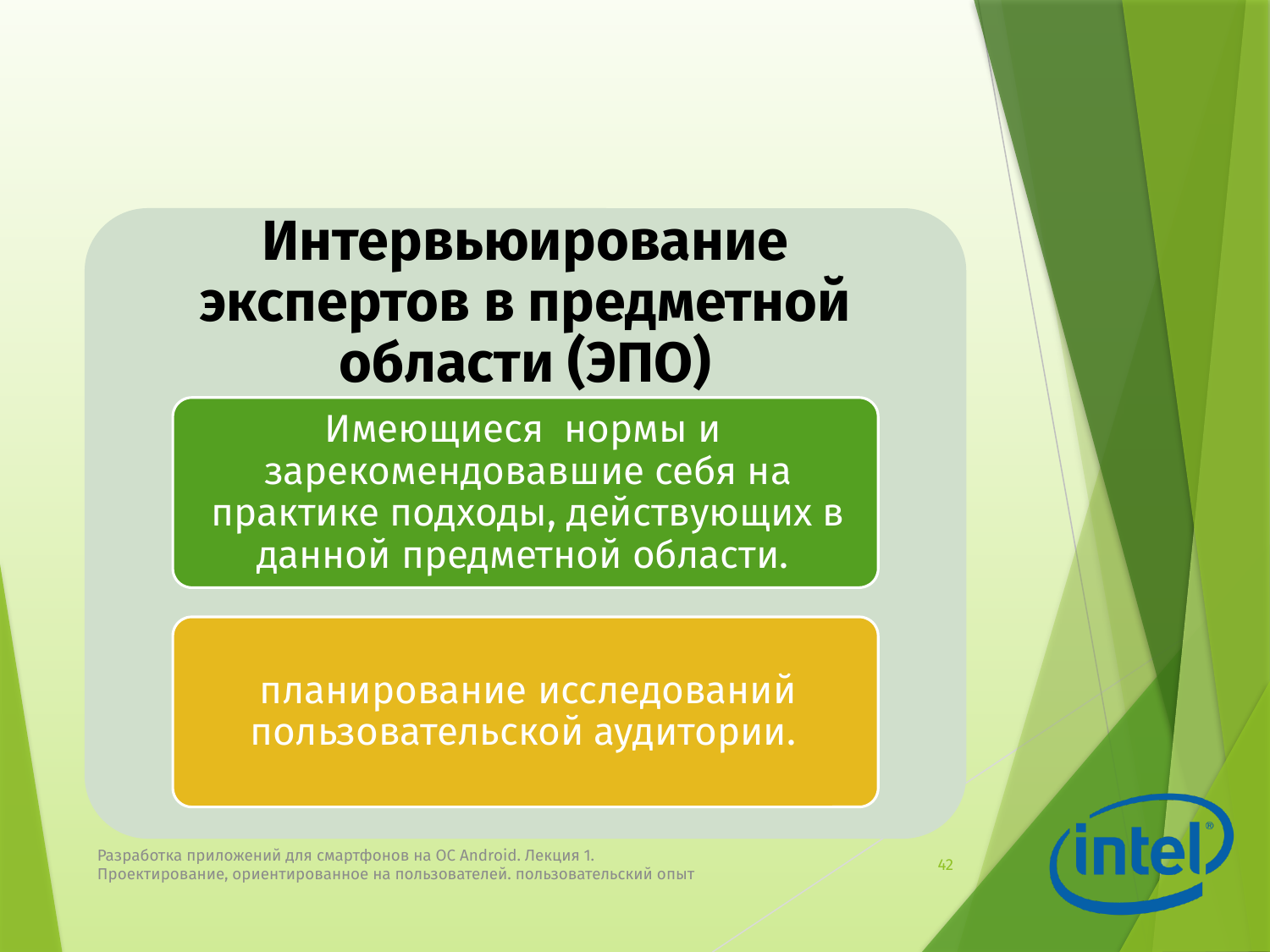

#
Интервьюирование экспертов в предметной области (ЭПО)
Имеющиеся  нормы и  зарекомендовавшие себя на практике подходы, действующих в данной предметной области.
планирование исследований пользовательской аудитории.
Разработка приложений для смартфонов на ОС Android. Лекция 1. Проектирование, ориентированное на пользователей. пользовательский опыт
42